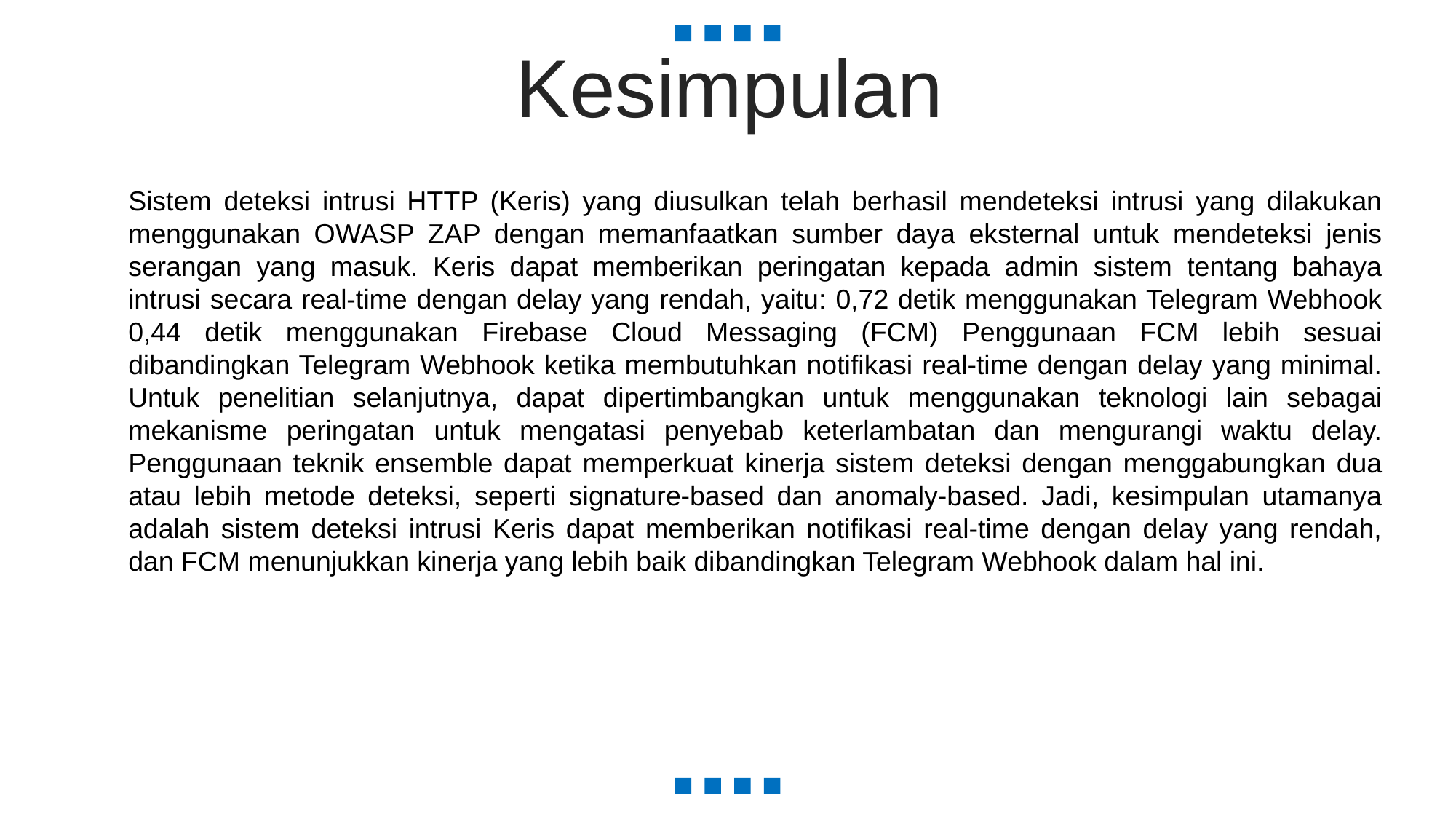

Kesimpulan
Sistem deteksi intrusi HTTP (Keris) yang diusulkan telah berhasil mendeteksi intrusi yang dilakukan menggunakan OWASP ZAP dengan memanfaatkan sumber daya eksternal untuk mendeteksi jenis serangan yang masuk. Keris dapat memberikan peringatan kepada admin sistem tentang bahaya intrusi secara real-time dengan delay yang rendah, yaitu: 0,72 detik menggunakan Telegram Webhook 0,44 detik menggunakan Firebase Cloud Messaging (FCM) Penggunaan FCM lebih sesuai dibandingkan Telegram Webhook ketika membutuhkan notifikasi real-time dengan delay yang minimal. Untuk penelitian selanjutnya, dapat dipertimbangkan untuk menggunakan teknologi lain sebagai mekanisme peringatan untuk mengatasi penyebab keterlambatan dan mengurangi waktu delay. Penggunaan teknik ensemble dapat memperkuat kinerja sistem deteksi dengan menggabungkan dua atau lebih metode deteksi, seperti signature-based dan anomaly-based. Jadi, kesimpulan utamanya adalah sistem deteksi intrusi Keris dapat memberikan notifikasi real-time dengan delay yang rendah, dan FCM menunjukkan kinerja yang lebih baik dibandingkan Telegram Webhook dalam hal ini.